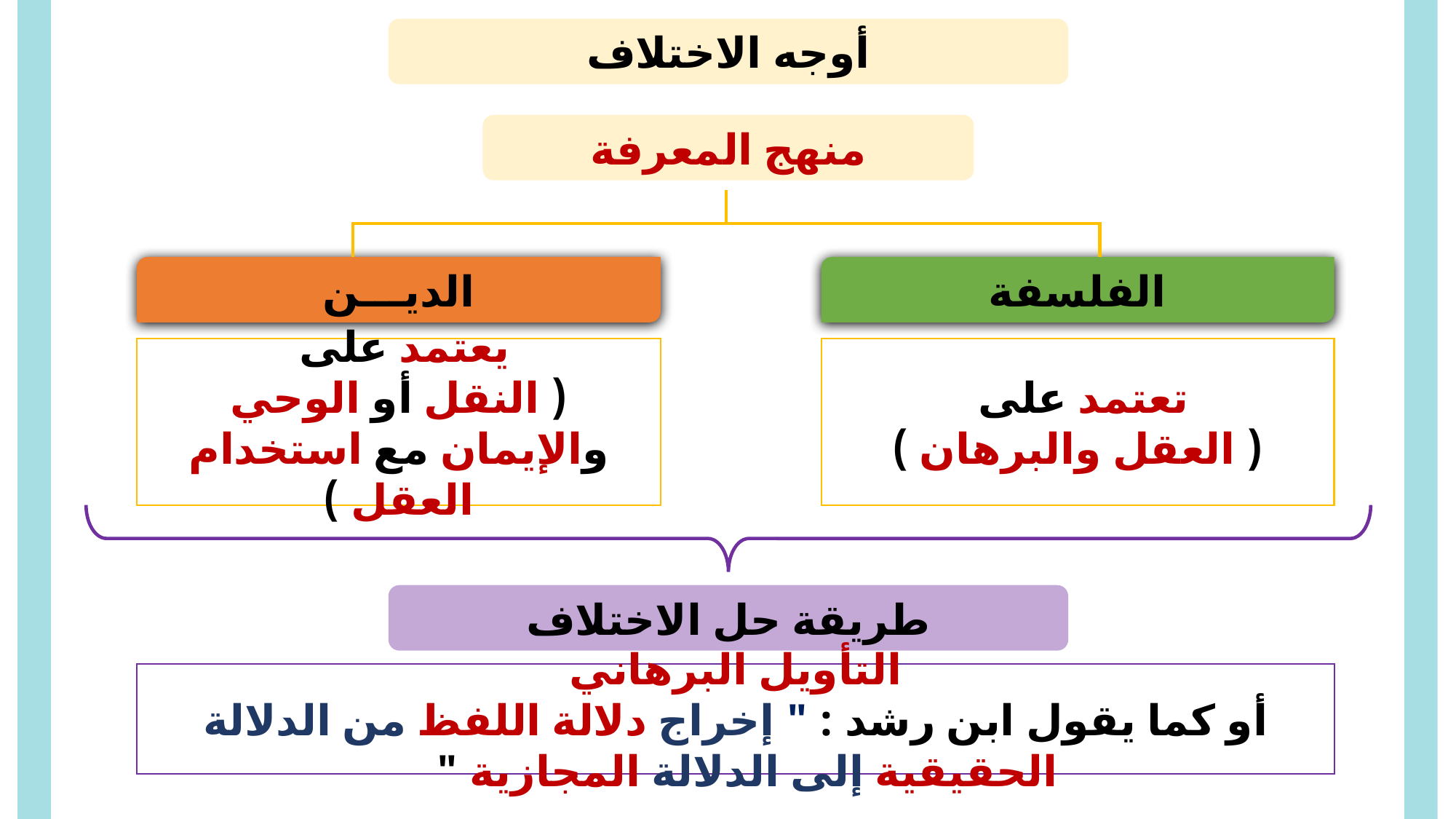

أوجه الاختلاف
منهج المعرفة
الديـــن
الفلسفة
يعتمد على
( النقل أو الوحي والإيمان مع استخدام العقل )
تعتمد على
( العقل والبرهان )
طريقة حل الاختلاف
التأويل البرهاني
أو كما يقول ابن رشد : " إخراج دلالة اللفظ من الدلالة الحقيقية إلى الدلالة المجازية "